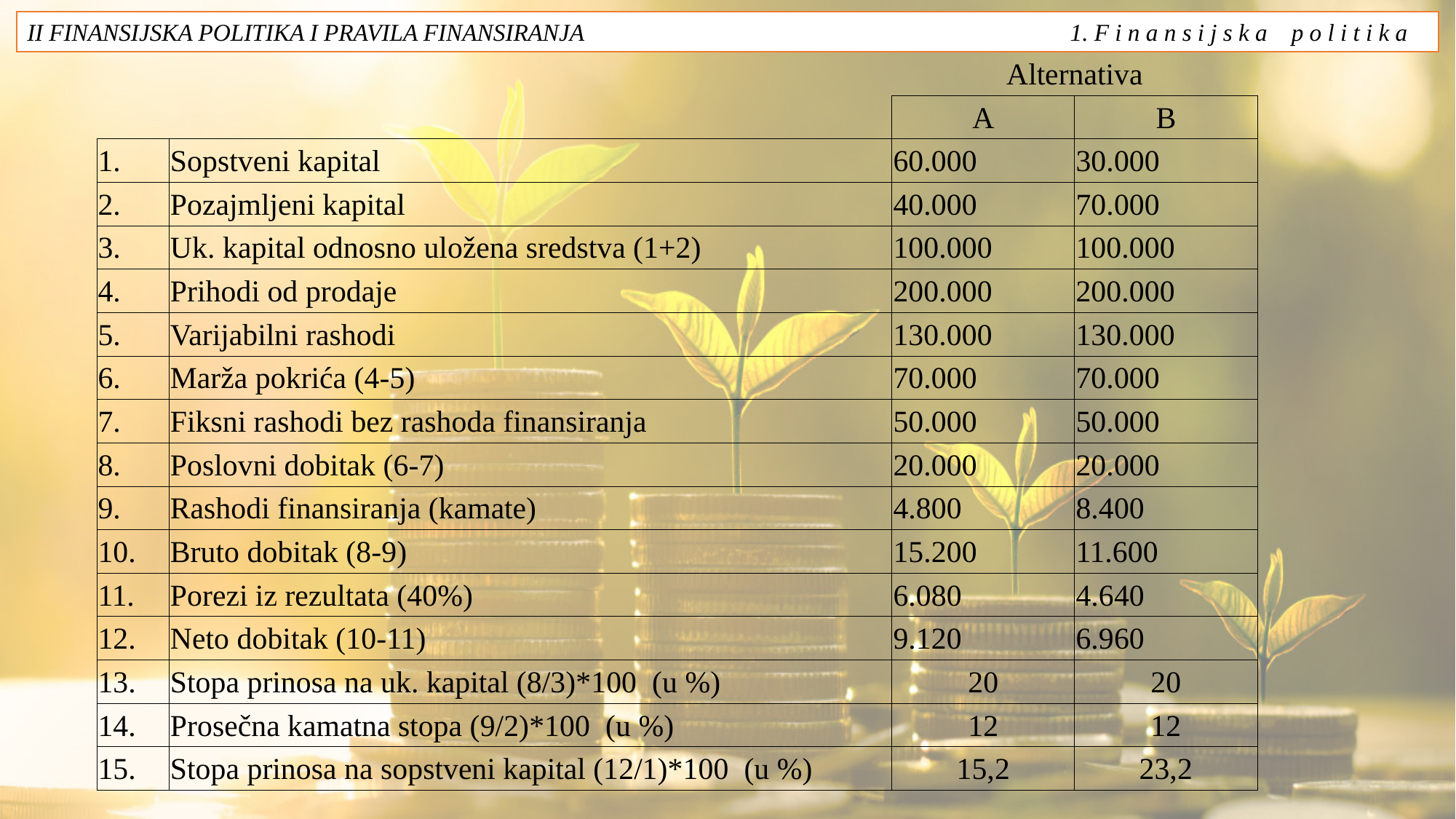

II FINANSIJSKA POLITIKA I PRAVILA FINANSIRANJA                                                                                 1. F i n a n s i j s k a    p o l i t i k a
|  |  | Alternativa |  |
| --- | --- | --- | --- |
|  |  | A | B |
| 1. | Sopstveni kapital | 60.000 | 30.000 |
| 2. | Pozajmljeni kapital | 40.000 | 70.000 |
| 3. | Uk. kapital odnosno uložena sredstva (1+2) | 100.000 | 100.000 |
| 4. | Prihodi od prodaje | 200.000 | 200.000 |
| 5. | Varijabilni rashodi | 130.000 | 130.000 |
| 6. | Marža pokrića (4-5) | 70.000 | 70.000 |
| 7. | Fiksni rashodi bez rashoda finansiranja | 50.000 | 50.000 |
| 8. | Poslovni dobitak (6-7) | 20.000 | 20.000 |
| 9. | Rashodi finansiranja (kamate) | 4.800 | 8.400 |
| 10. | Bruto dobitak (8-9) | 15.200 | 11.600 |
| 11. | Porezi iz rezultata (40%) | 6.080 | 4.640 |
| 12. | Neto dobitak (10-11) | 9.120 | 6.960 |
| 13. | Stopa prinosa na uk. kapital (8/3)\*100 (u %) | 20 | 20 |
| 14. | Prosečna kamatna stopa (9/2)\*100 (u %) | 12 | 12 |
| 15. | Stopa prinosa na sopstveni kapital (12/1)\*100 (u %) | 15,2 | 23,2 |